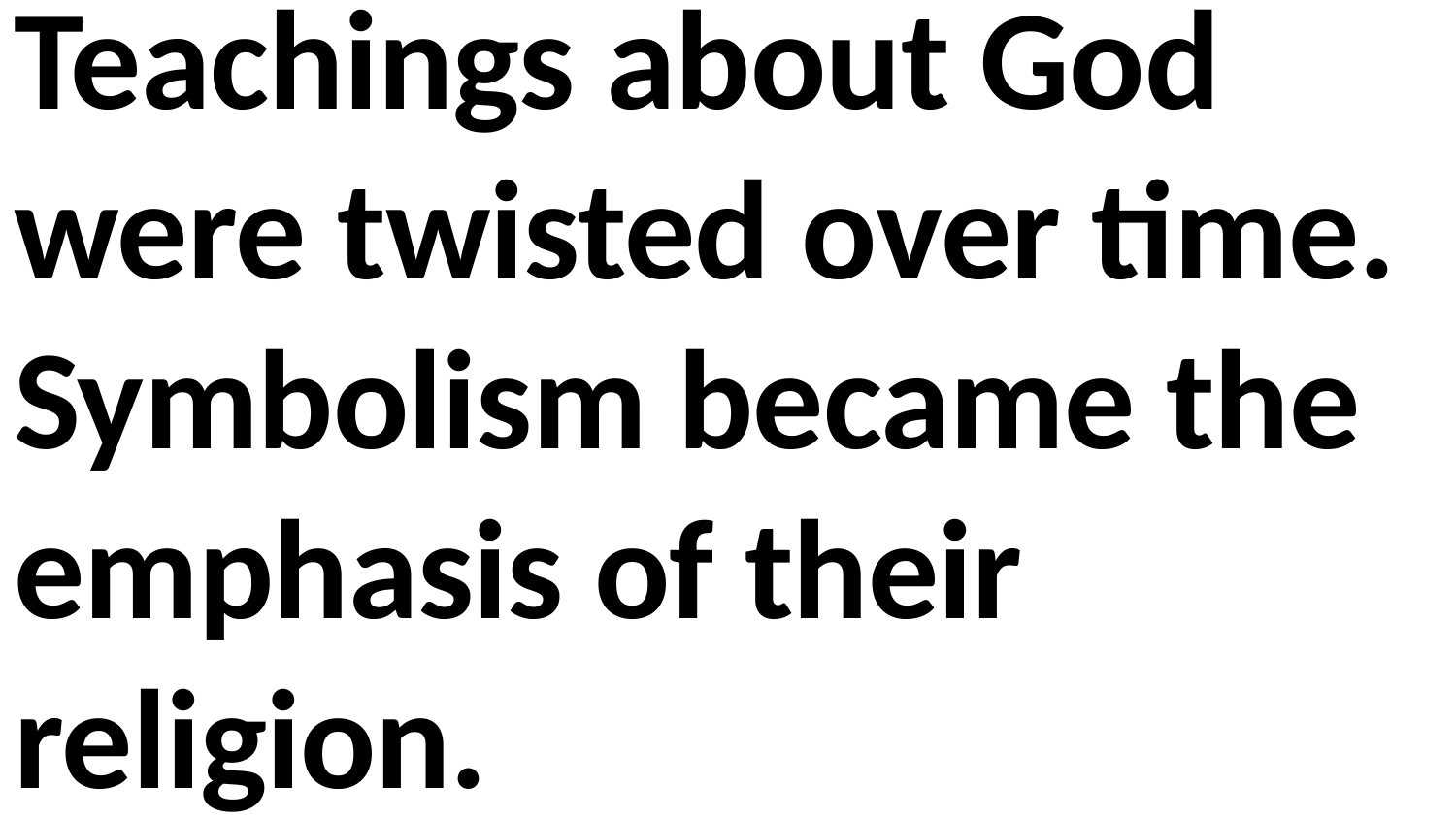

Teachings about God were twisted over time.  Symbolism became the emphasis of their religion.